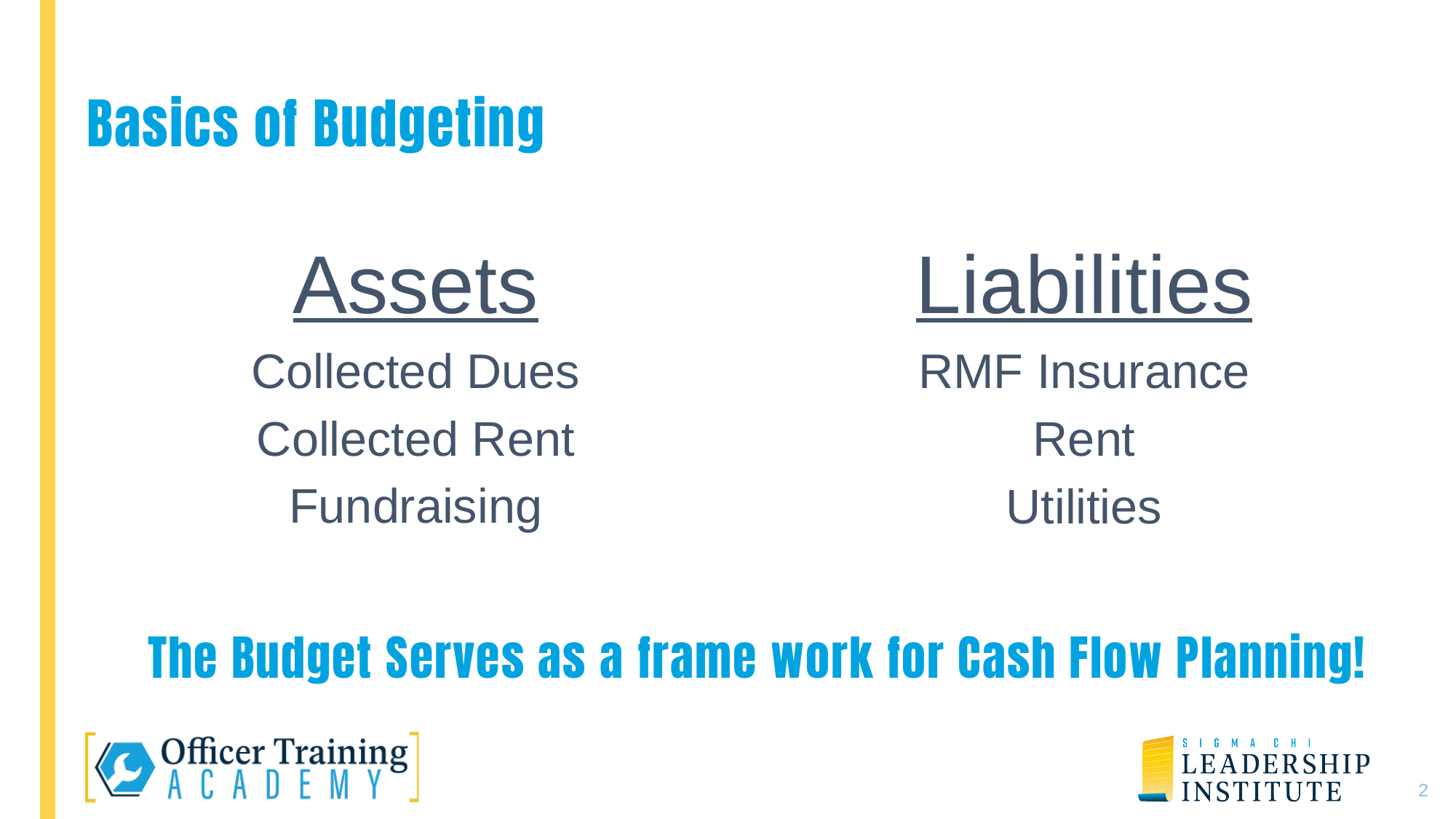

# Basics of Budgeting
Assets
Collected Dues
Collected Rent
Fundraising

Liabilities
RMF Insurance
Rent
Utilities
The Budget Serves as a frame work for Cash Flow Planning!
2